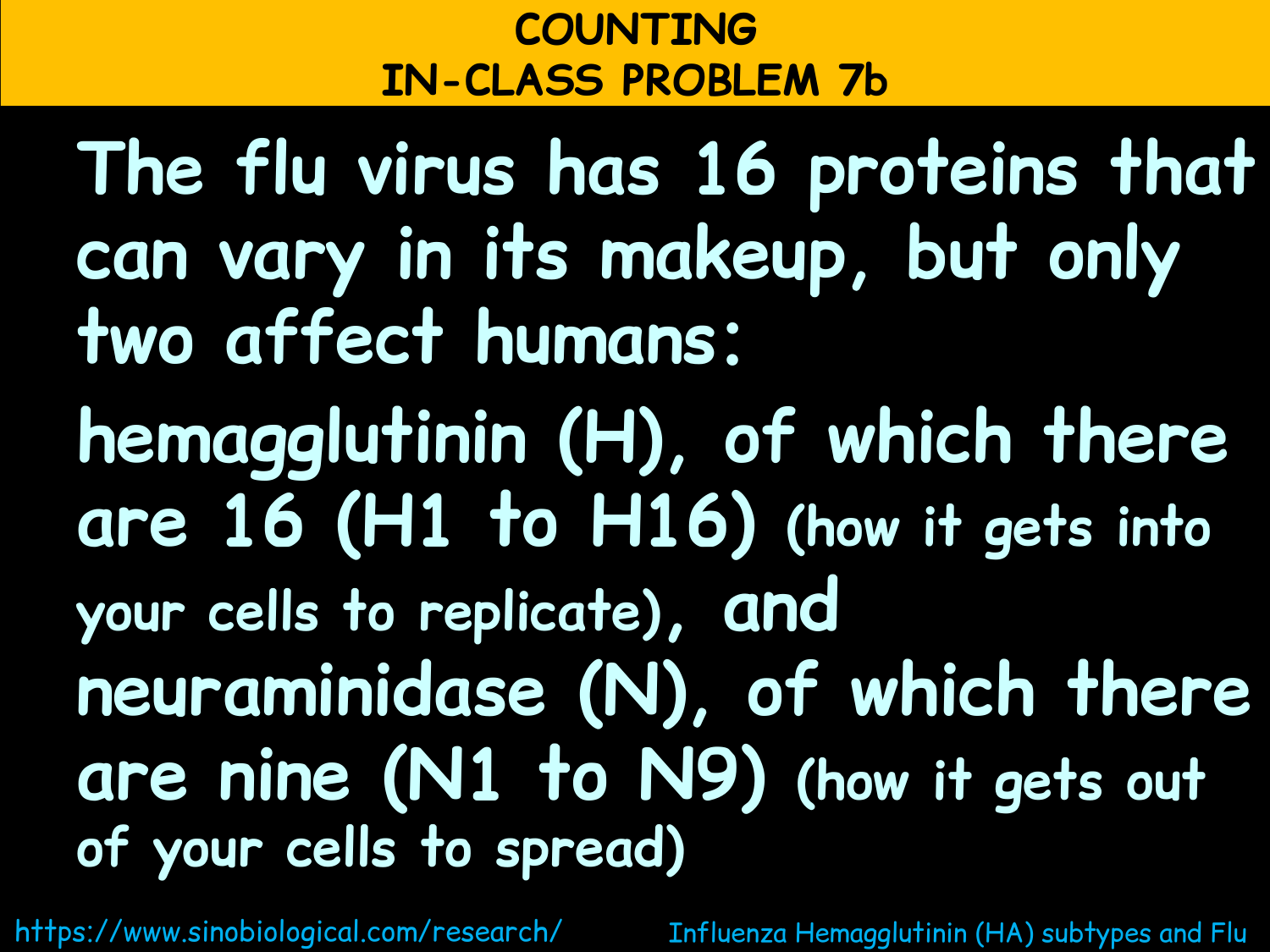

COUNTING
IN-CLASS PROBLEM 7b
The flu virus has 16 proteins that can vary in its makeup, but only two affect humans:
hemagglutinin (H), of which there are 16 (H1 to H16) (how it gets into your cells to replicate), and neuraminidase (N), of which there are nine (N1 to N9) (how it gets out of your cells to spread)

https://www.sinobiological.com/research/virus/influenza-hemagglutinin-subtypes#:~:text=
There%20are%2016%20different%20types,H3N2%2C%20most%20commonly%20infect%20humans.
Influenza Hemagglutinin (HA) subtypes and Flu Virus Strains (sinobiological.com)